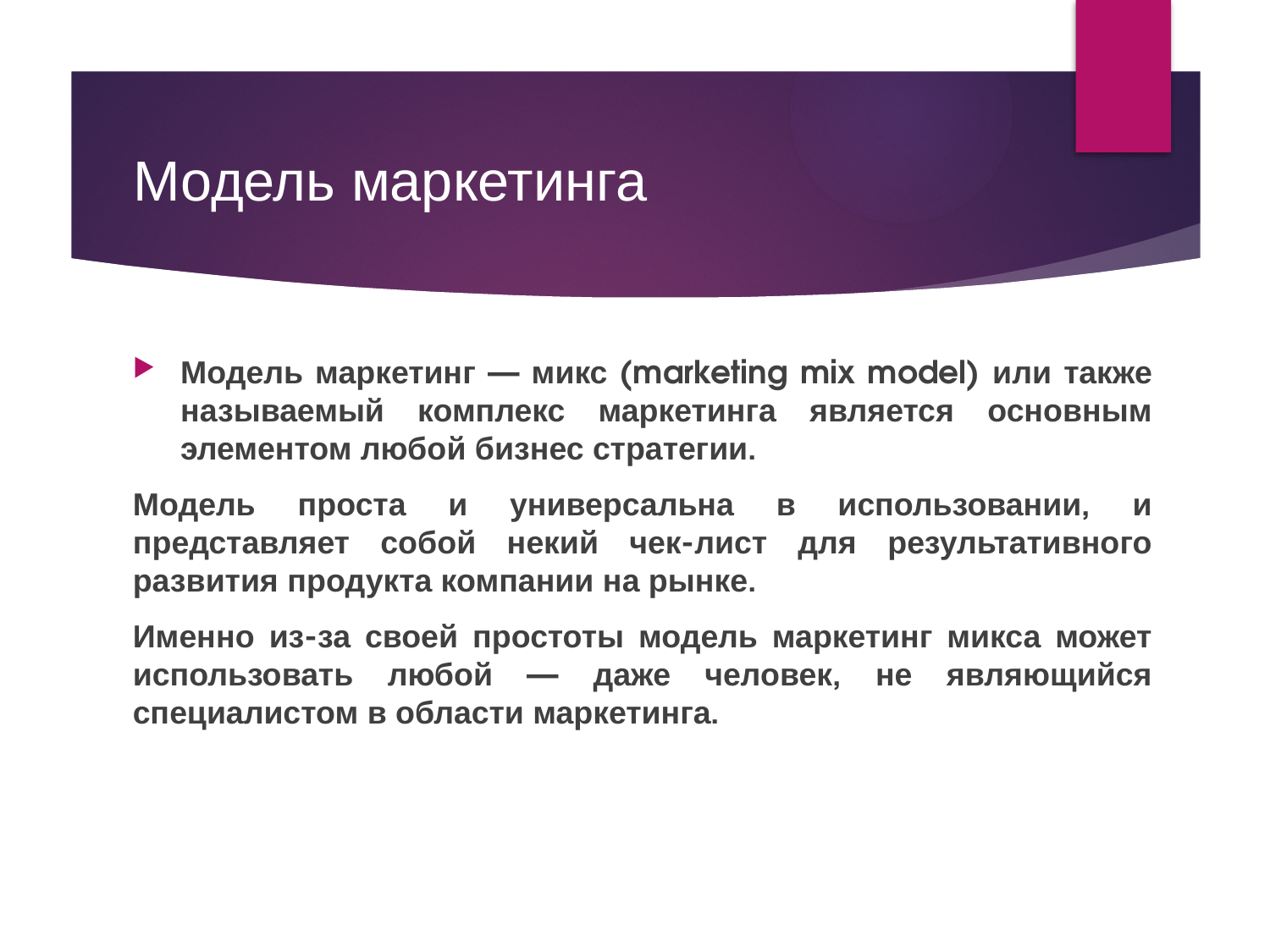

# Модель маркетинга
Модель маркетинг — микс (marketing mix model) или также называемый комплекс маркетинга является основным элементом любой бизнес стратегии.
Модель проста и универсальна в использовании, и представляет собой некий чек-лист для результативного развития продукта компании на рынке.
Именно из-за своей простоты модель маркетинг микса может использовать любой — даже человек, не являющийся специалистом в области маркетинга.